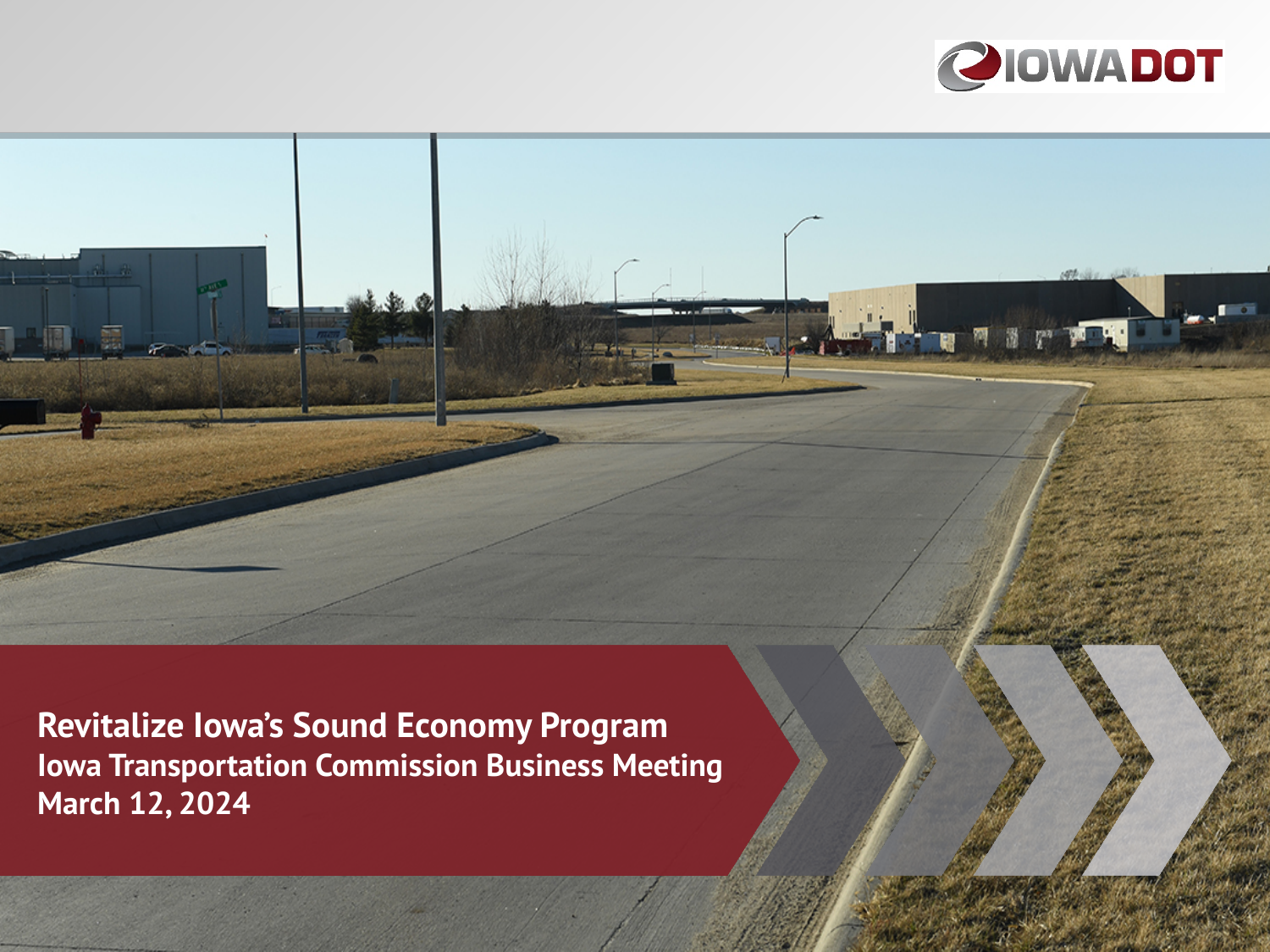

Revitalize Iowa’s Sound Economy Program
Iowa Transportation Commission Business Meeting
March 12, 2024